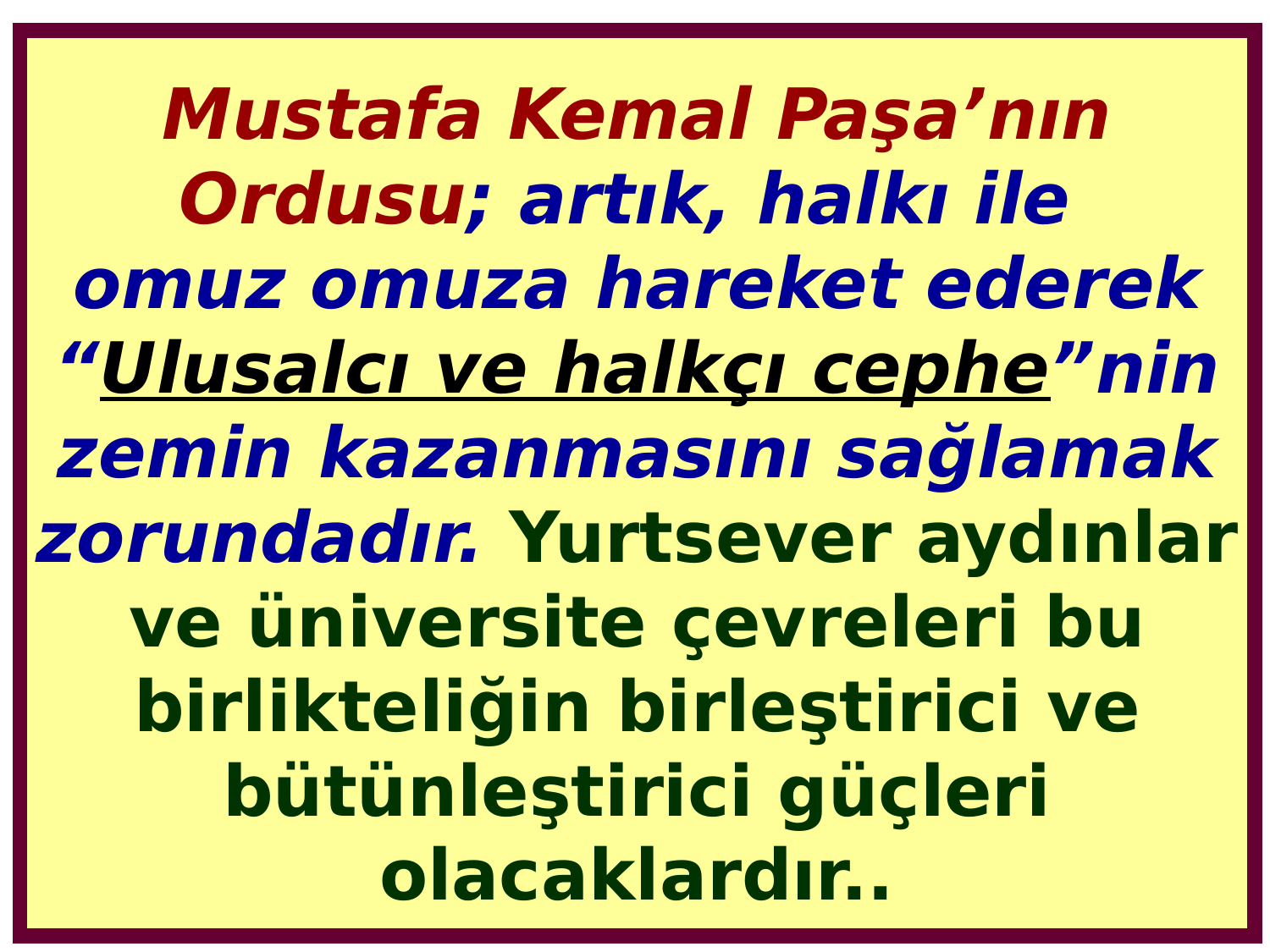

# Mustafa Kemal Paşa’nın Ordusu; artık, halkı ile omuz omuza hareket ederek “Ulusalcı ve halkçı cephe”nin zemin kazanmasını sağlamak zorundadır. Yurtsever aydınlar ve üniversite çevreleri bu birlikteliğin birleştirici ve bütünleştirici güçleri olacaklardır..